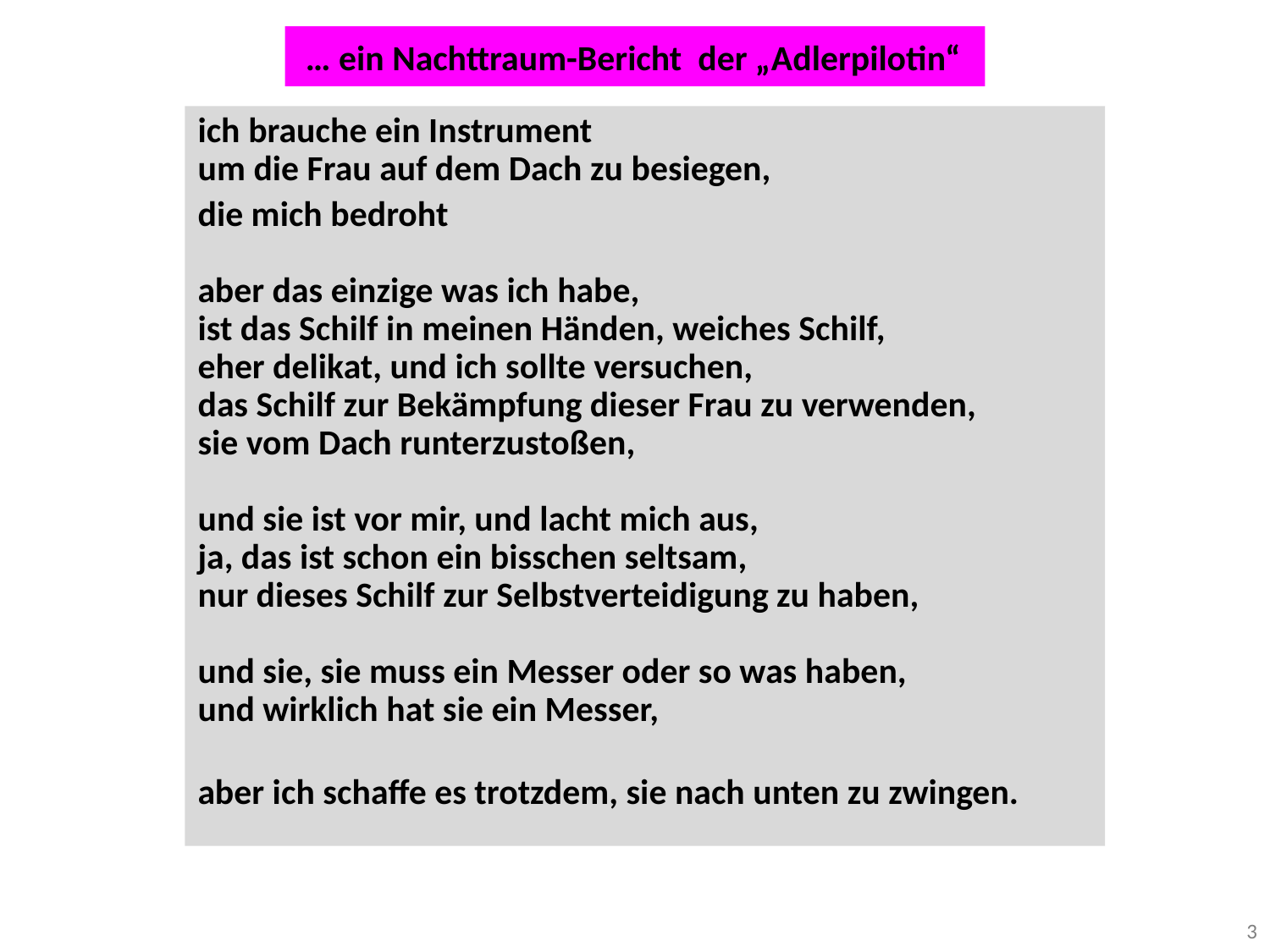

… ein Nachttraum-Bericht  der „Adlerpilotin“
ich brauche ein Instrument
um die Frau auf dem Dach zu besiegen,
die mich bedroht
aber das einzige was ich habe,
ist das Schilf in meinen Händen, weiches Schilf,
eher delikat, und ich sollte versuchen,
das Schilf zur Bekämpfung dieser Frau zu verwenden,
sie vom Dach runterzustoßen,
und sie ist vor mir, und lacht mich aus,
ja, das ist schon ein bisschen seltsam,
nur dieses Schilf zur Selbstverteidigung zu haben,
und sie, sie muss ein Messer oder so was haben,
und wirklich hat sie ein Messer,
aber ich schaffe es trotzdem, sie nach unten zu zwingen.
3